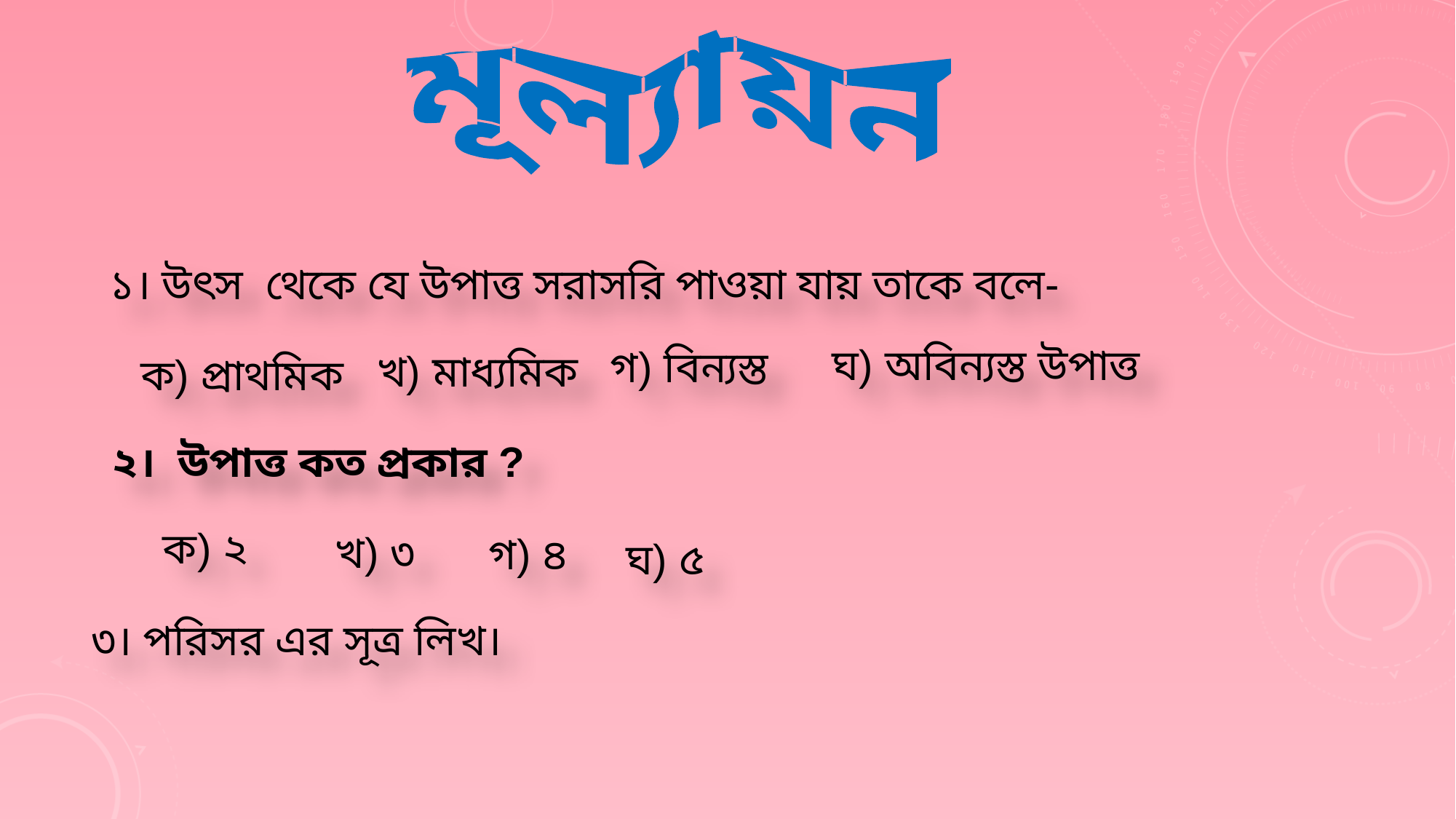

মূল্যায়ন
  ১। উৎস  থেকে যে উপাত্ত সরাসরি পাওয়া যায় তাকে বলে-
 ঘ) অবিন্যস্ত উপাত্ত
 গ) বিন্যস্ত
 খ) মাধ্যমিক
 ক) প্রাথমিক
  ২।  উপাত্ত কত প্রকার ?
   ক) ২
 খ) ৩
 গ) ৪
 ঘ) ৫
 ৩। পরিসর এর সূত্র লিখ।